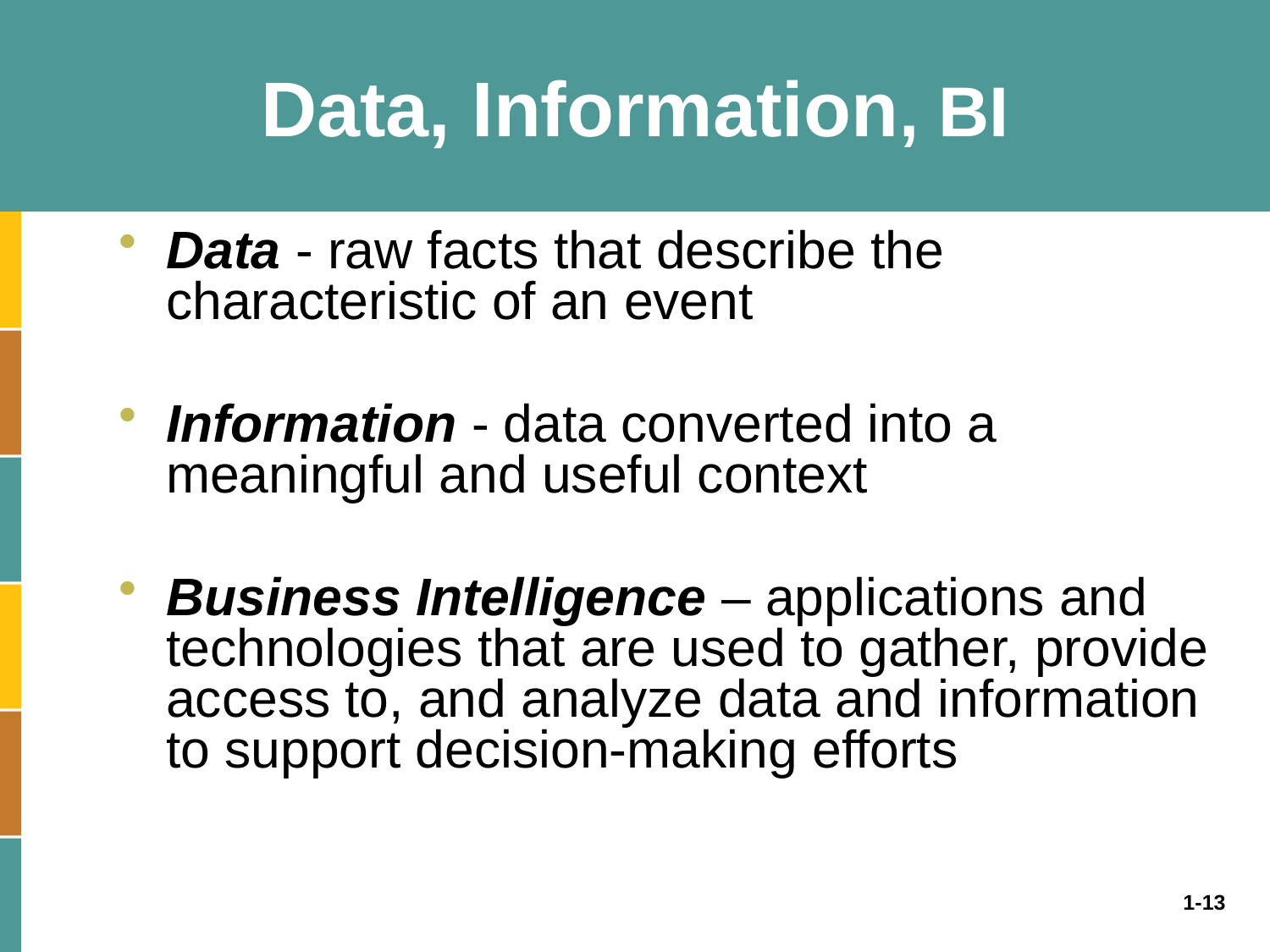

# Data, Information, BI
Data - raw facts that describe the characteristic of an event

Information - data converted into a meaningful and useful context

Business Intelligence – applications and technologies that are used to gather, provide access to, and analyze data and information to support decision-making efforts